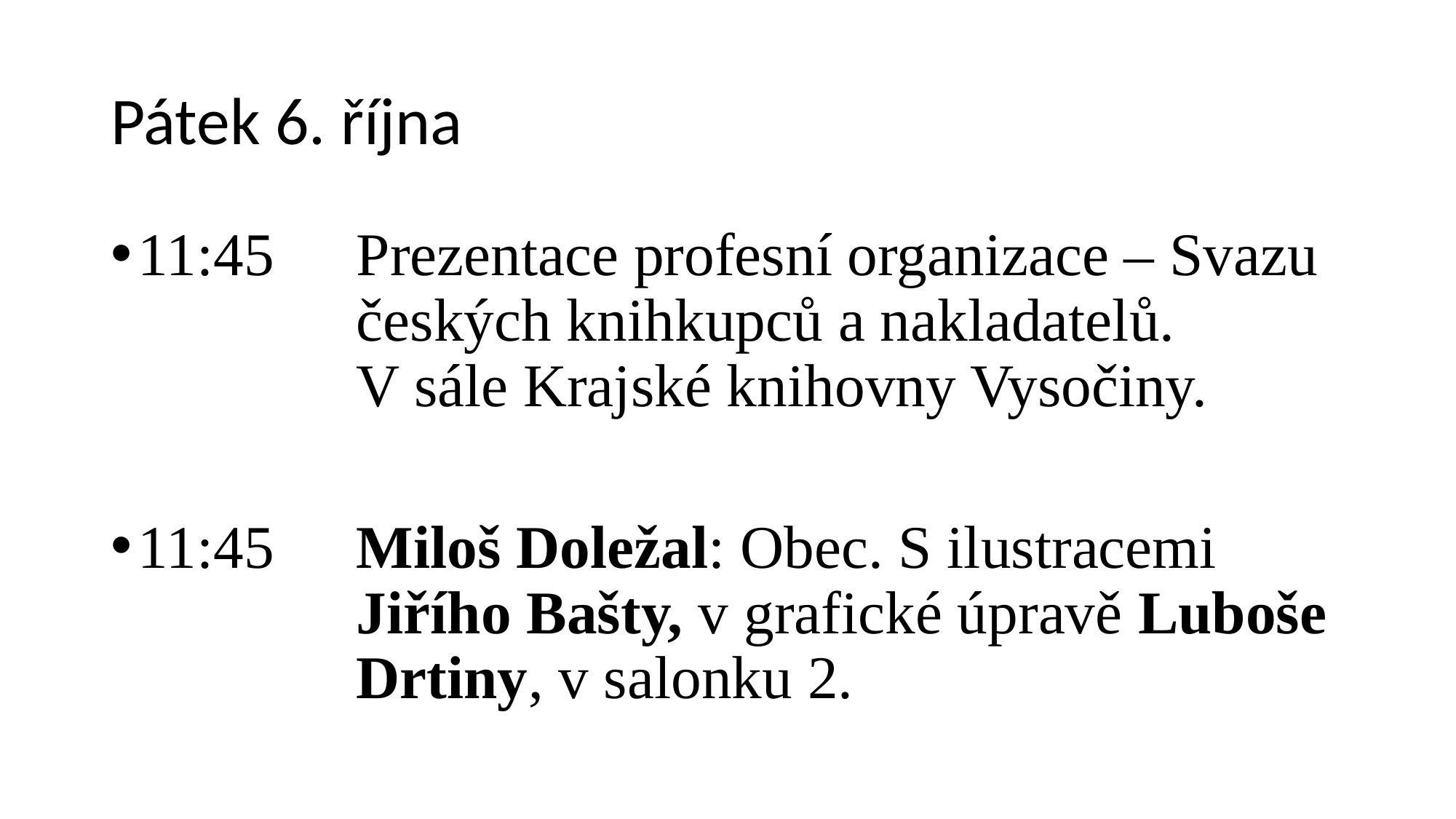

# Pátek 6. října
11:45 	Prezentace profesní organizace – Svazu 			českých knihkupců a nakladatelů. 				V sále Krajské knihovny Vysočiny.

11:45 	Miloš Doležal: Obec. S ilustracemi 			Jiřího Bašty, v grafické úpravě Luboše 		Drtiny, v salonku 2.